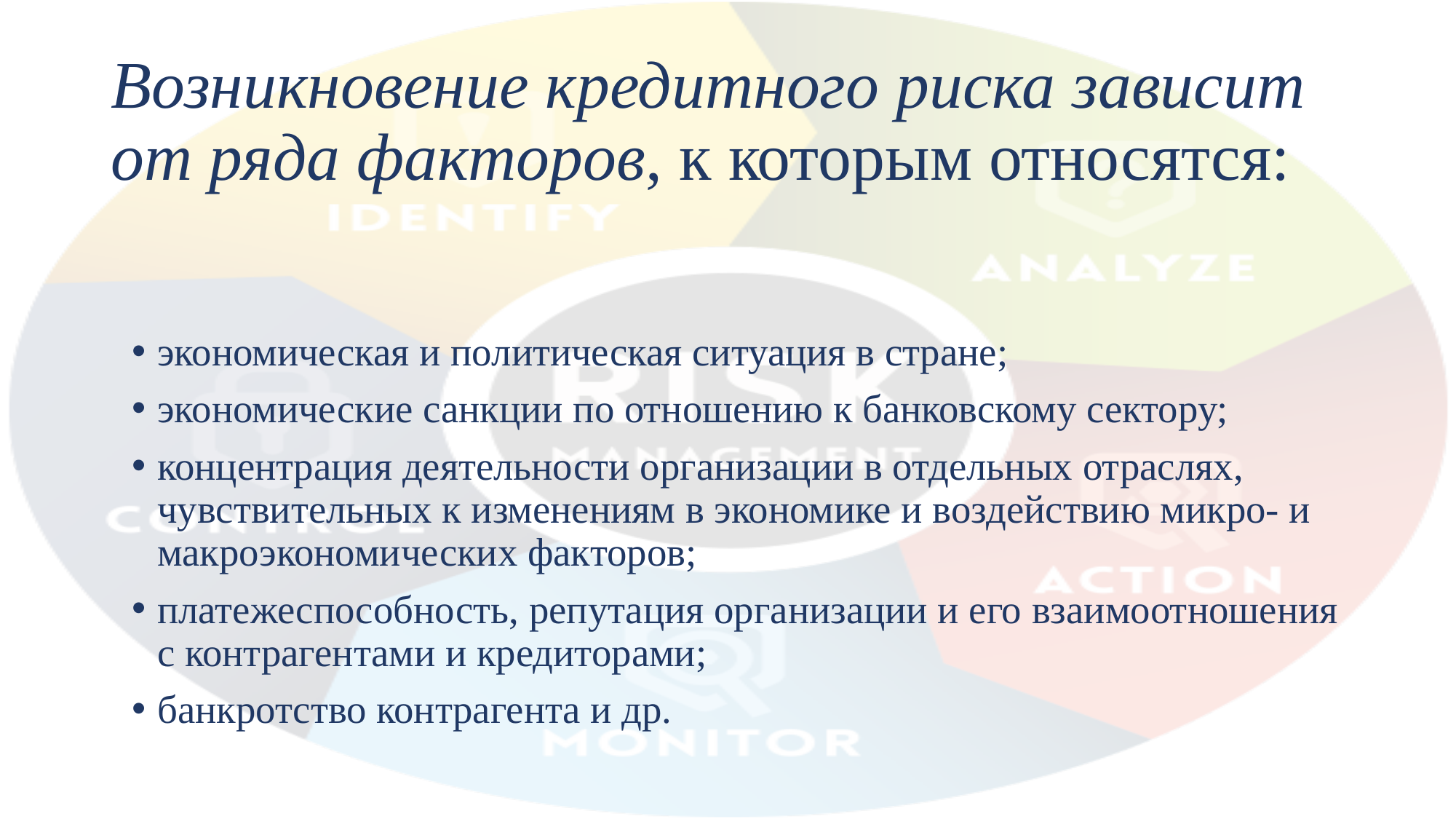

# Возникновение кредитного риска зависит от ряда факторов, к которым относятся:
экономическая и политическая ситуация в стране;
экономические санкции по отношению к банковскому сектору;
концентрация деятельности организации в отдельных отраслях, чувствительных к изменениям в экономике и воздействию микро- и макроэкономических факторов;
платежеспособность, репутация организации и его взаимоотношения с контрагентами и кредиторами;
банкротство контрагента и др.